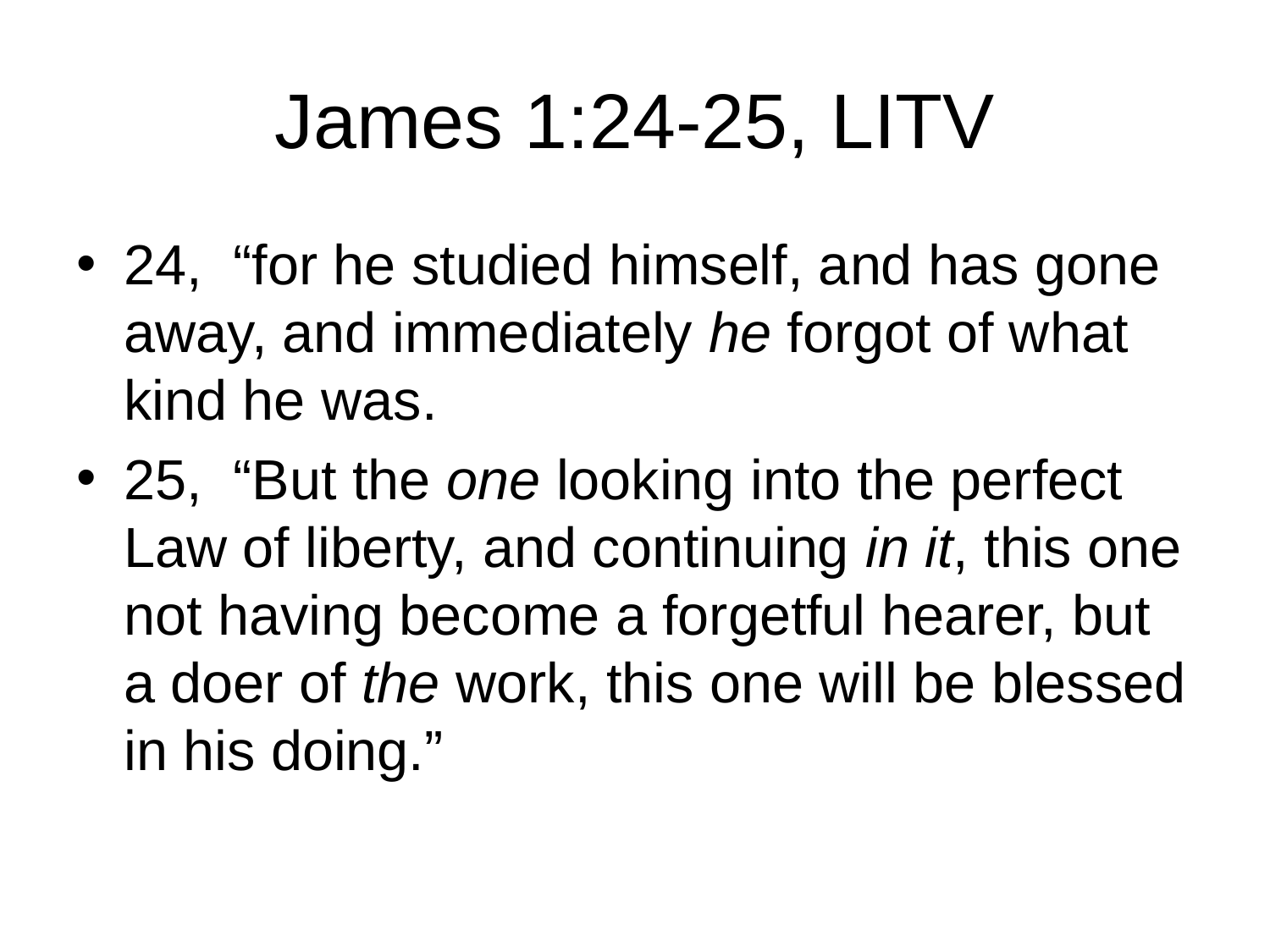

# James 1:24-25, LITV
24,  “for he studied himself, and has gone away, and immediately he forgot of what kind he was.
25,  “But the one looking into the perfect Law of liberty, and continuing in it, this one not having become a forgetful hearer, but a doer of the work, this one will be blessed in his doing.”